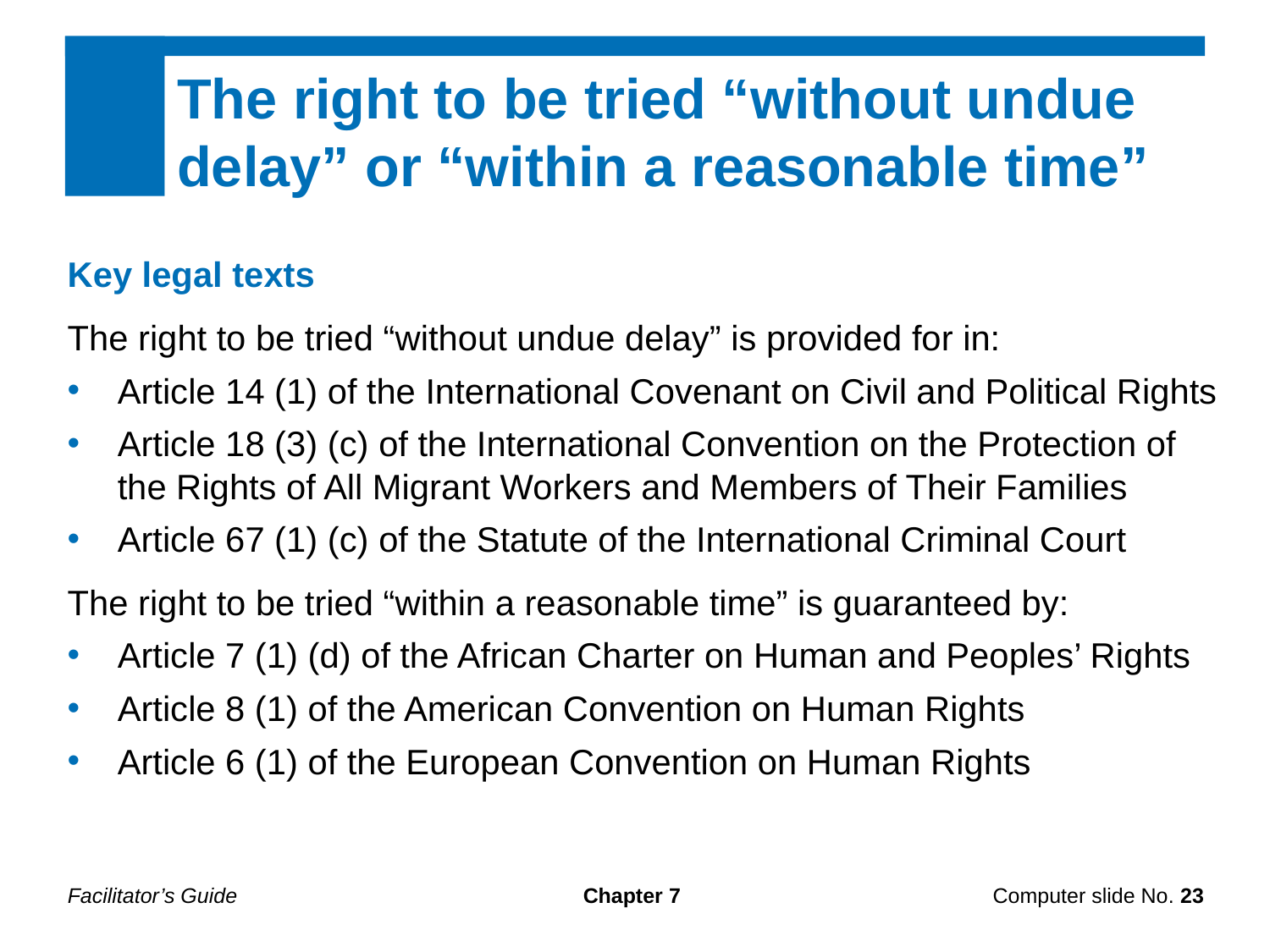

The right to be tried “without undue delay” or “within a reasonable time”
Key legal texts
The right to be tried “without undue delay” is provided for in:
Article 14 (1) of the International Covenant on Civil and Political Rights
Article 18 (3) (c) of the International Convention on the Protection of the Rights of All Migrant Workers and Members of Their Families
Article 67 (1) (c) of the Statute of the International Criminal Court
The right to be tried “within a reasonable time” is guaranteed by:
Article 7 (1) (d) of the African Charter on Human and Peoples’ Rights
Article 8 (1) of the American Convention on Human Rights
Article 6 (1) of the European Convention on Human Rights
Facilitator’s Guide
Chapter 7
Computer slide No. 23